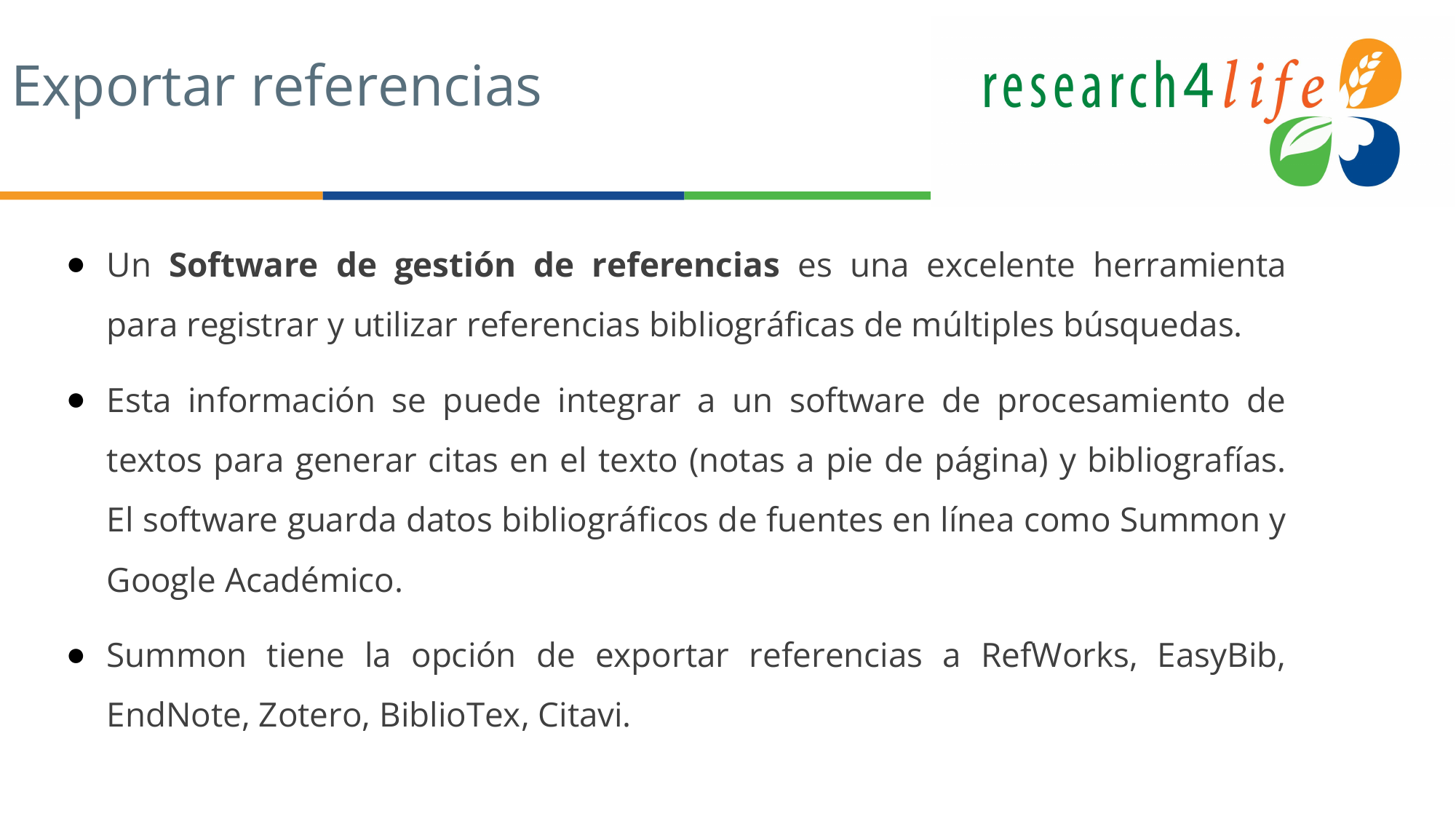

# Exportar referencias
Un Software de gestión de referencias es una excelente herramienta para registrar y utilizar referencias bibliográficas de múltiples búsquedas.
Esta información se puede integrar a un software de procesamiento de textos para generar citas en el texto (notas a pie de página) y bibliografías. El software guarda datos bibliográficos de fuentes en línea como Summon y Google Académico.
Summon tiene la opción de exportar referencias a RefWorks, EasyBib, EndNote, Zotero, BiblioTex, Citavi.